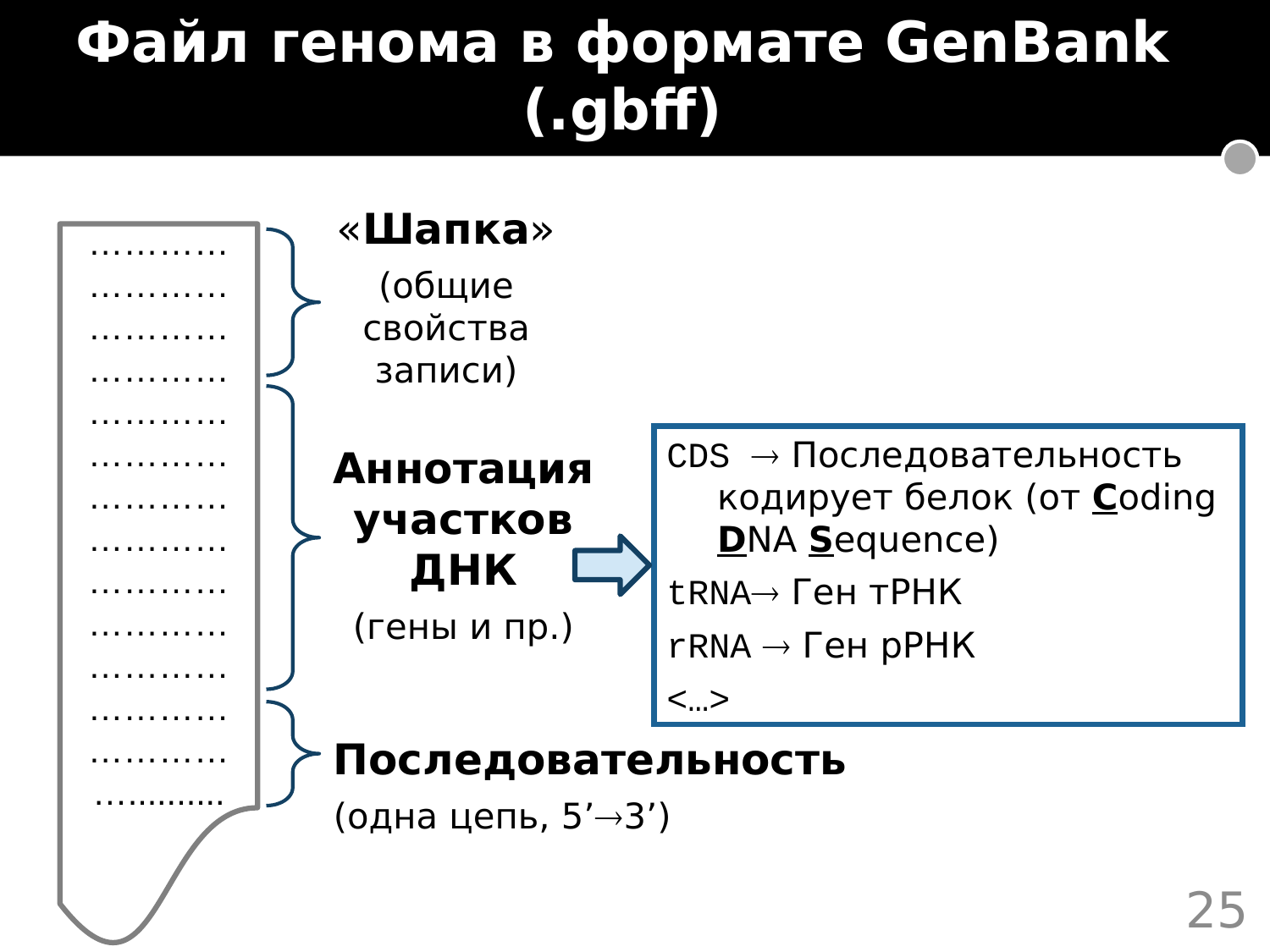

Файл генома в формате GenBank (.gbff)
«Шапка»
(общие свойства записи)
……………………………………………………………………………………………………………………………………………..........

CDS → Последовательность кодирует белок (от Coding DNA Sequence)
tRNA→ Ген тРНК
rRNA → Ген рРНК
<…>
Аннотация участков ДНК
(гены и пр.)

Последовательность
(одна цепь, 5’→3’)
25